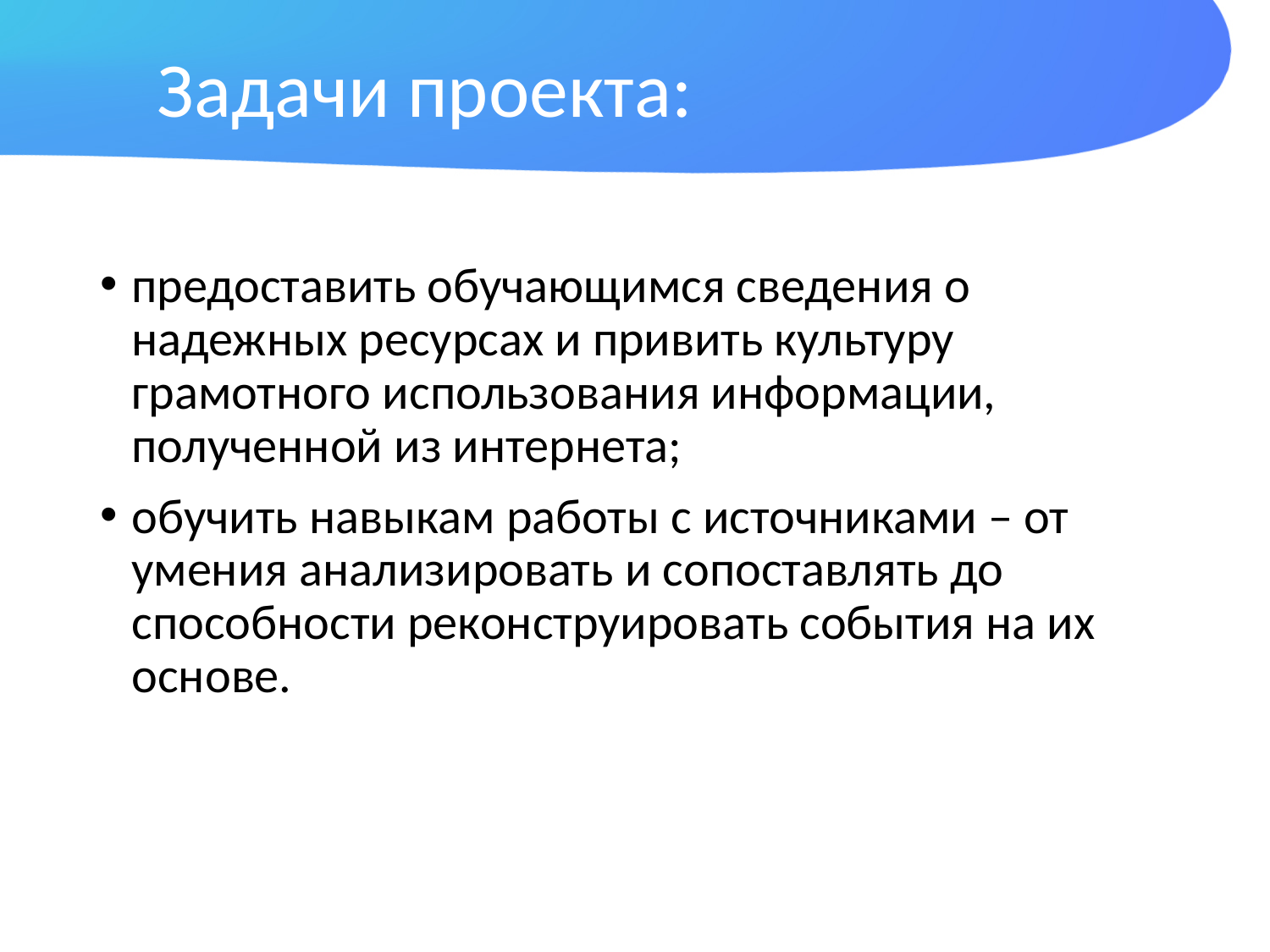

# Задачи проекта:
предоставить обучающимся сведения о надежных ресурсах и привить культуру грамотного использования информации, полученной из интернета;
обучить навыкам работы с источниками – от умения анализировать и сопоставлять до способности реконструировать события на их основе.